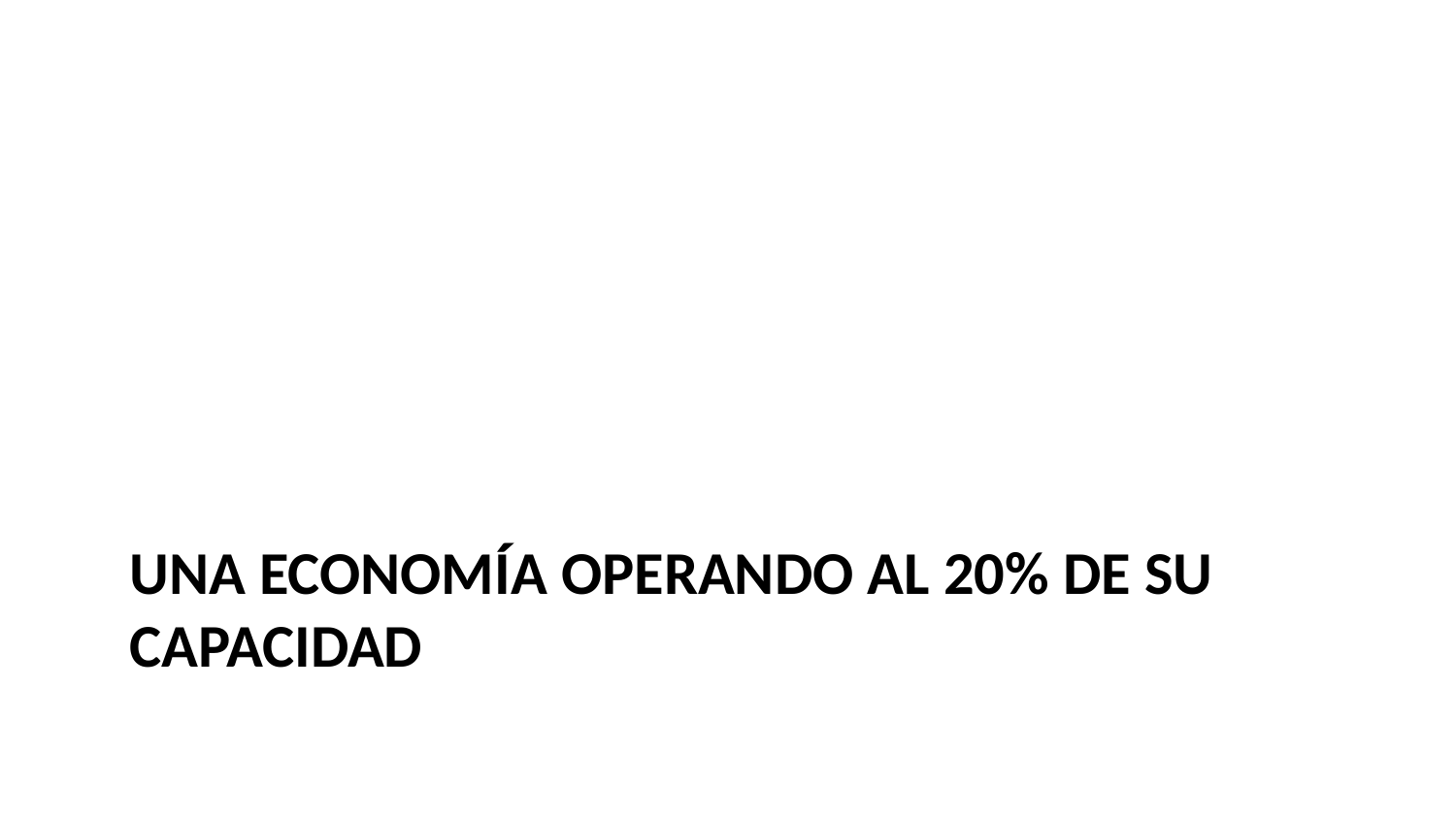

# Una economía operando al 20% de su capacidad